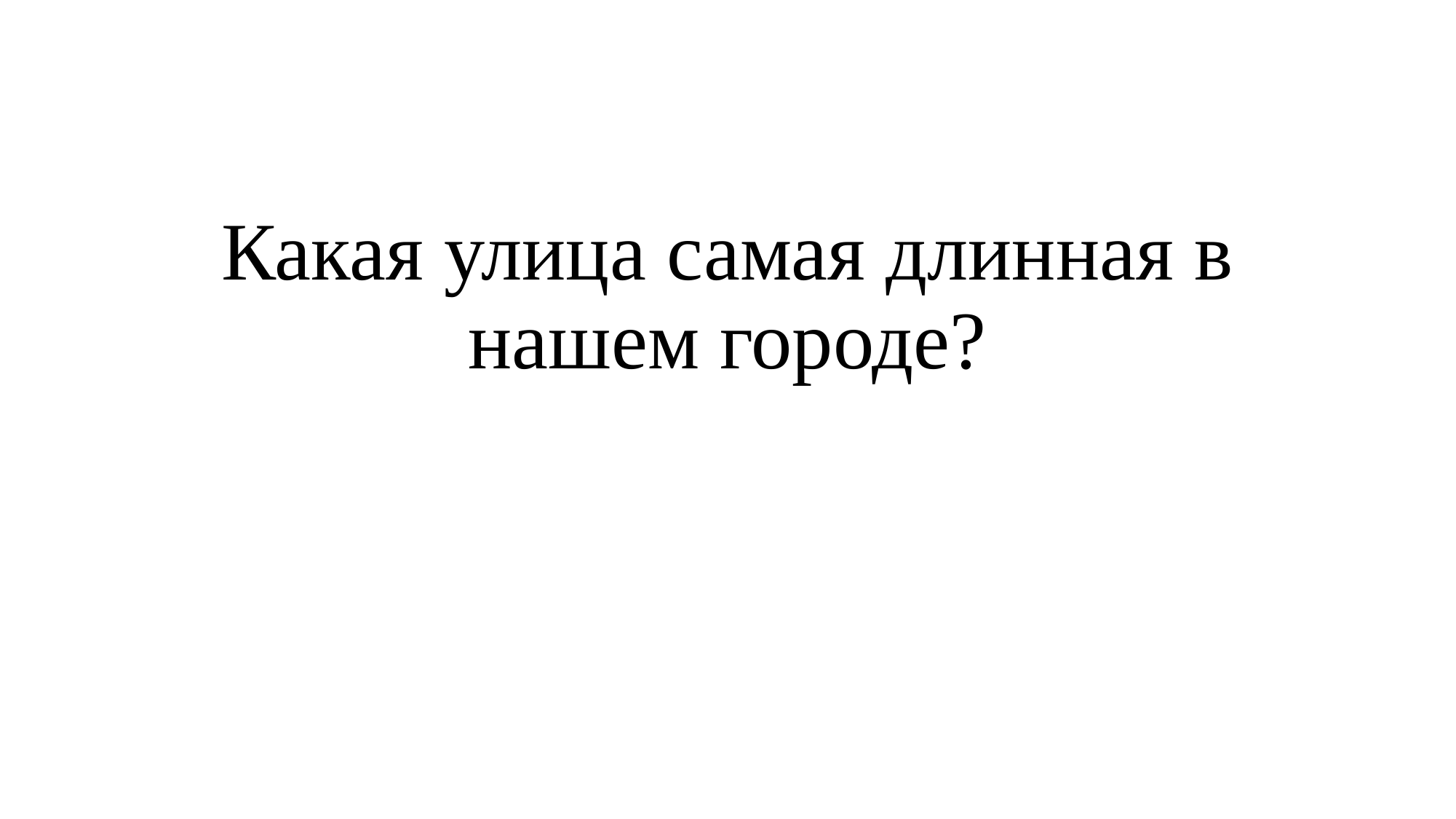

# Какая улица самая длинная в нашем городе?